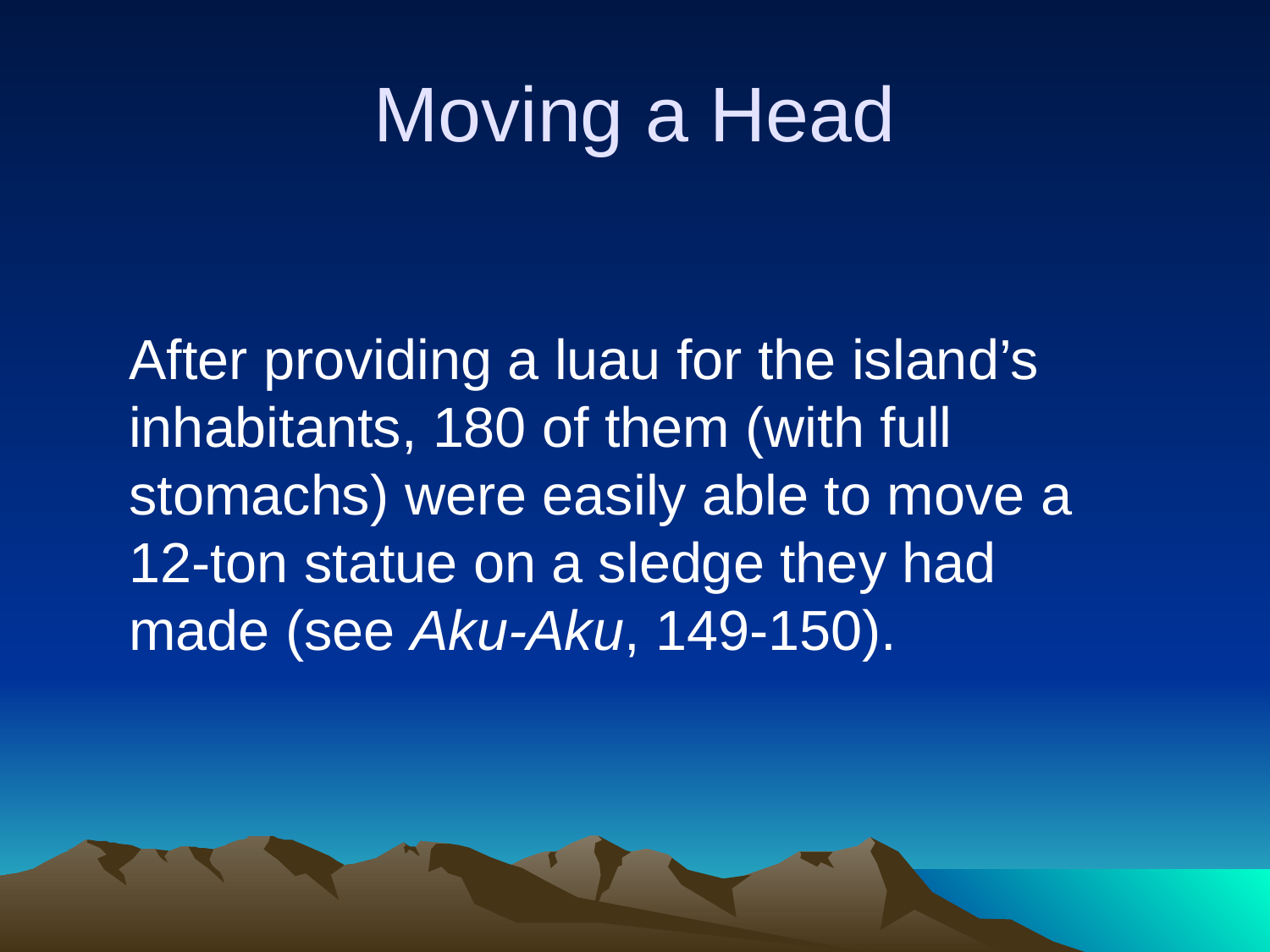

# Moving a Head
After providing a luau for the island’s inhabitants, 180 of them (with full stomachs) were easily able to move a 12-ton statue on a sledge they had made (see Aku-Aku, 149-150).